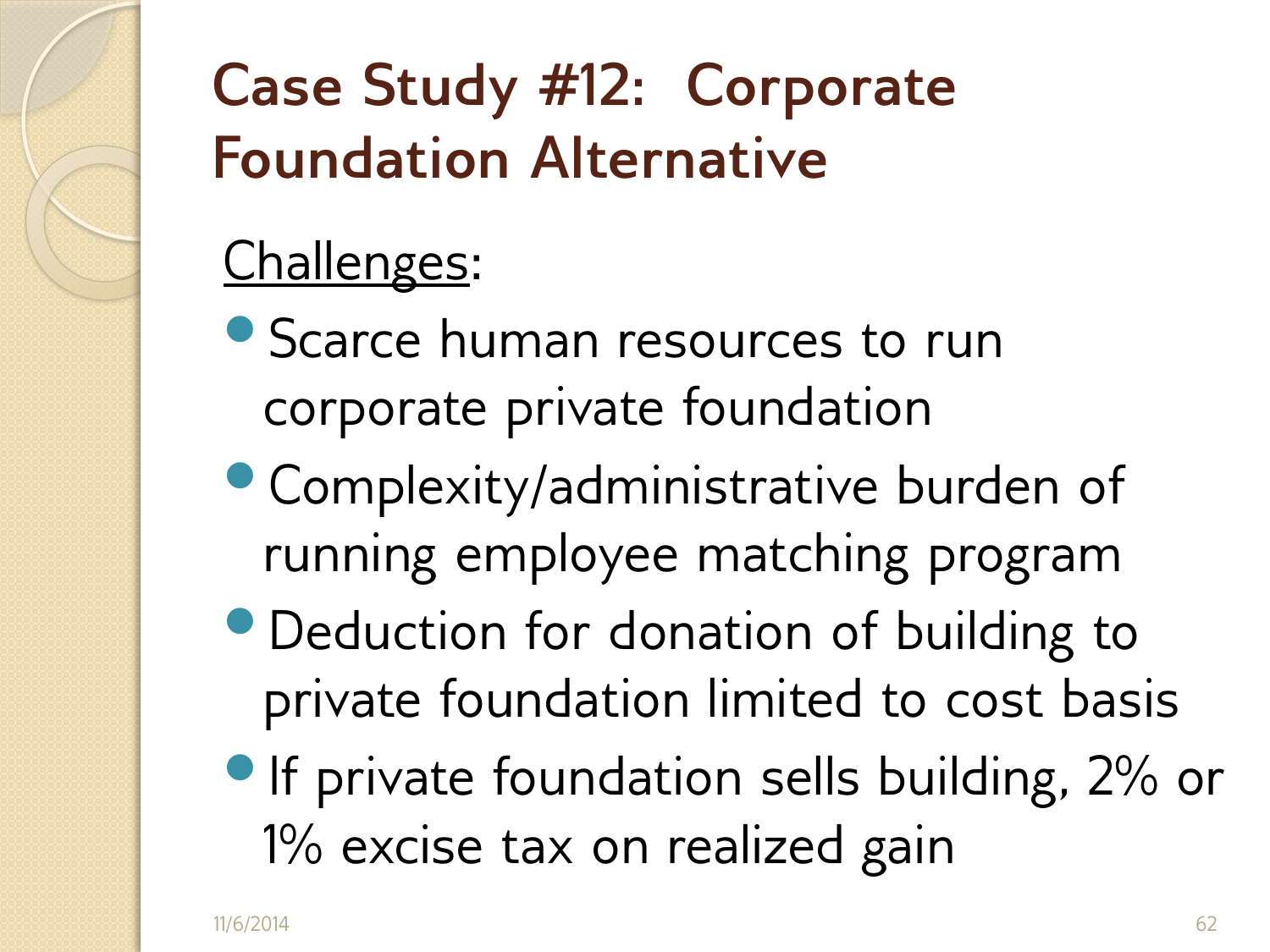

# Case Study #12:  Corporate Foundation Alternative
Challenges:
Scarce human resources to run corporate private foundation
Complexity/administrative burden of running employee matching program
Deduction for donation of building to private foundation limited to cost basis
If private foundation sells building, 2% or 1% excise tax on realized gain
11/6/2014
62